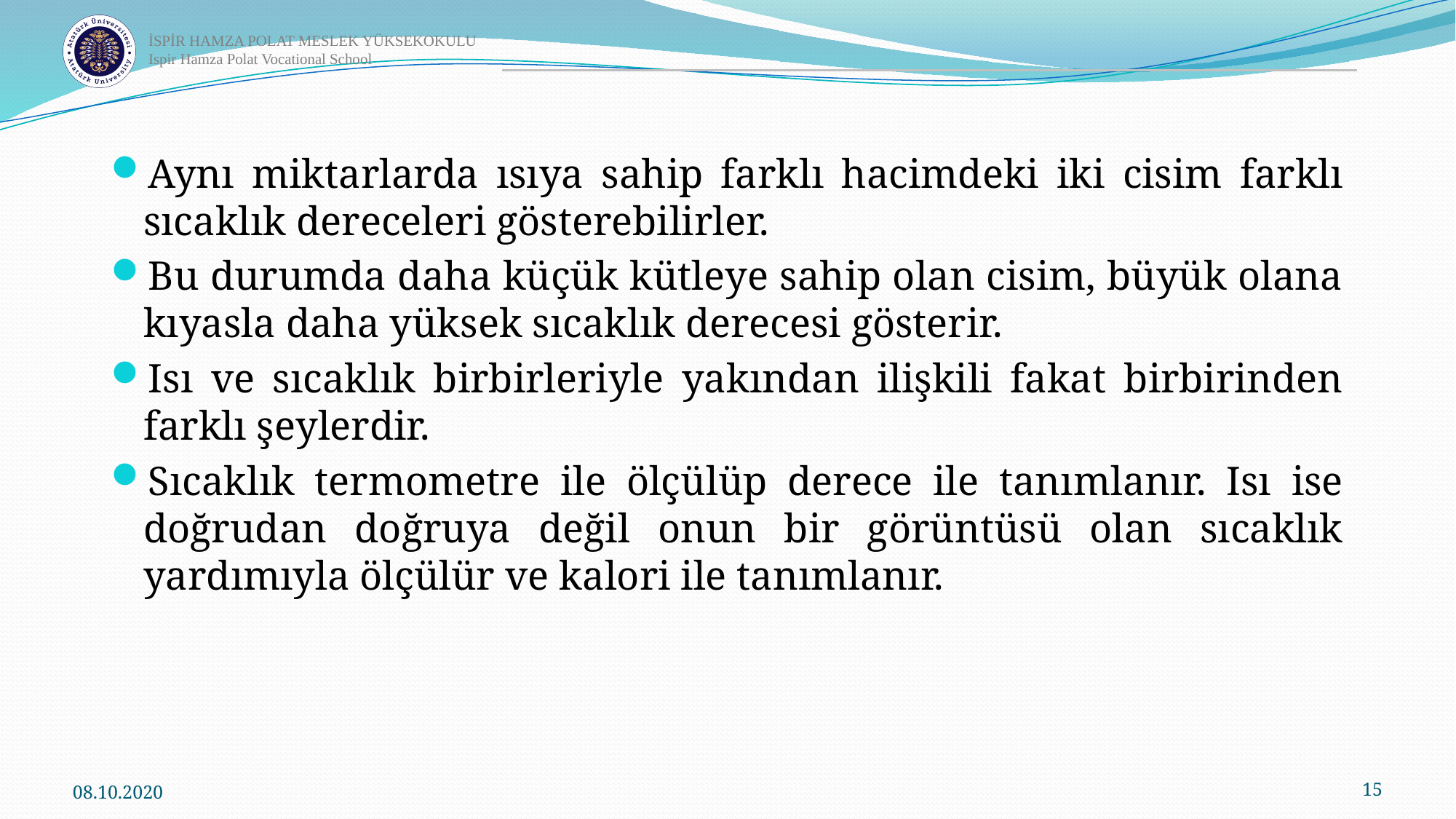

Aynı miktarlarda ısıya sahip farklı hacimdeki iki cisim farklı sıcaklık dereceleri gösterebilirler.
Bu durumda daha küçük kütleye sahip olan cisim, büyük olana kıyasla daha yüksek sıcaklık derecesi gösterir.
Isı ve sıcaklık birbirleriyle yakından ilişkili fakat birbirinden farklı şeylerdir.
Sıcaklık termometre ile ölçülüp derece ile tanımlanır. Isı ise doğrudan doğruya değil onun bir görüntüsü olan sıcaklık yardımıyla ölçülür ve kalori ile tanımlanır.
08.10.2020
15